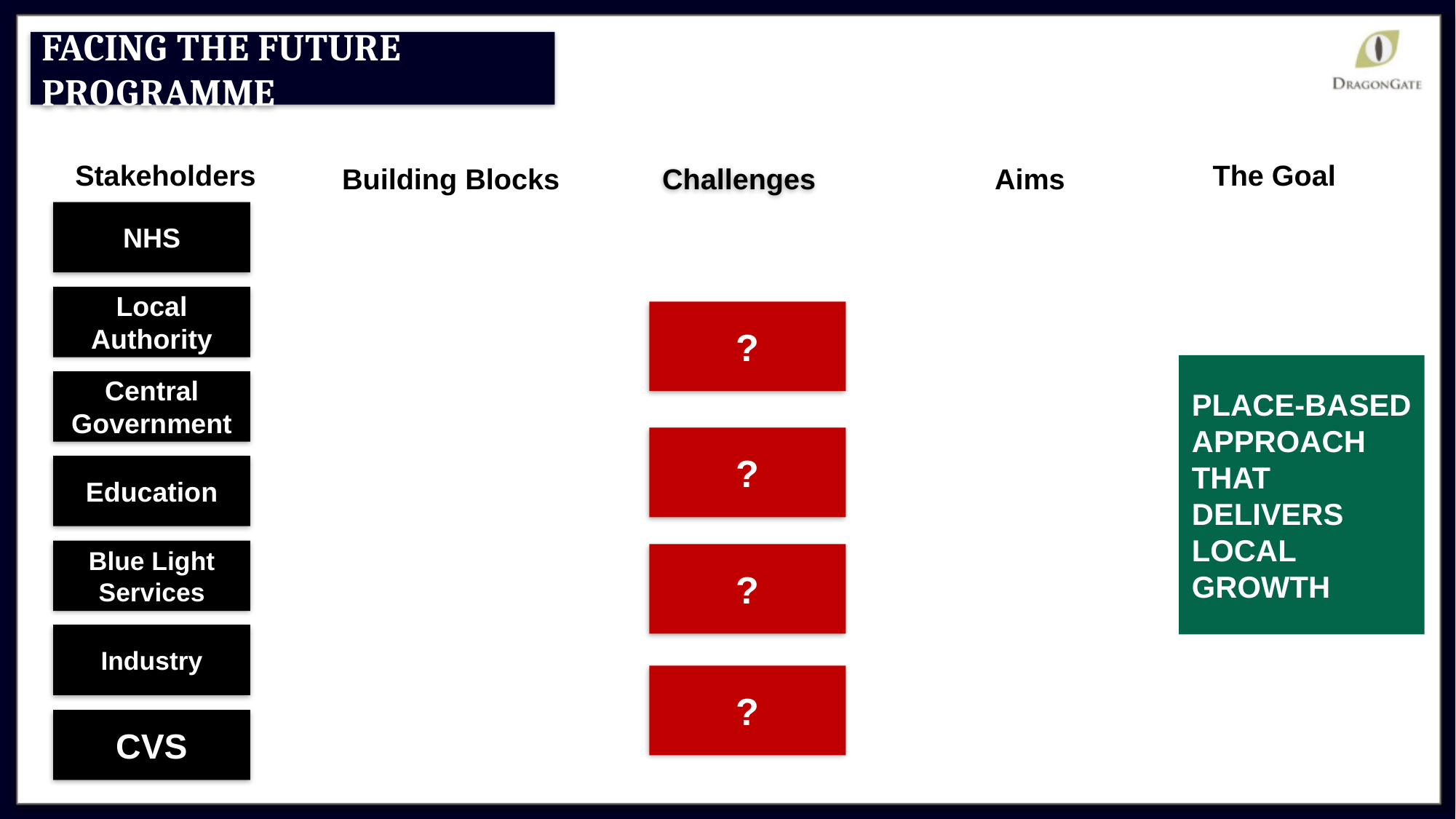

Stakeholders
The Goal
Building Blocks
Aims
Challenges
NHS
Local Authority
Central Government
Education
Blue Light Services
Industry
CVS
?
Place-based approach that delivers Local Growth
?
?
?